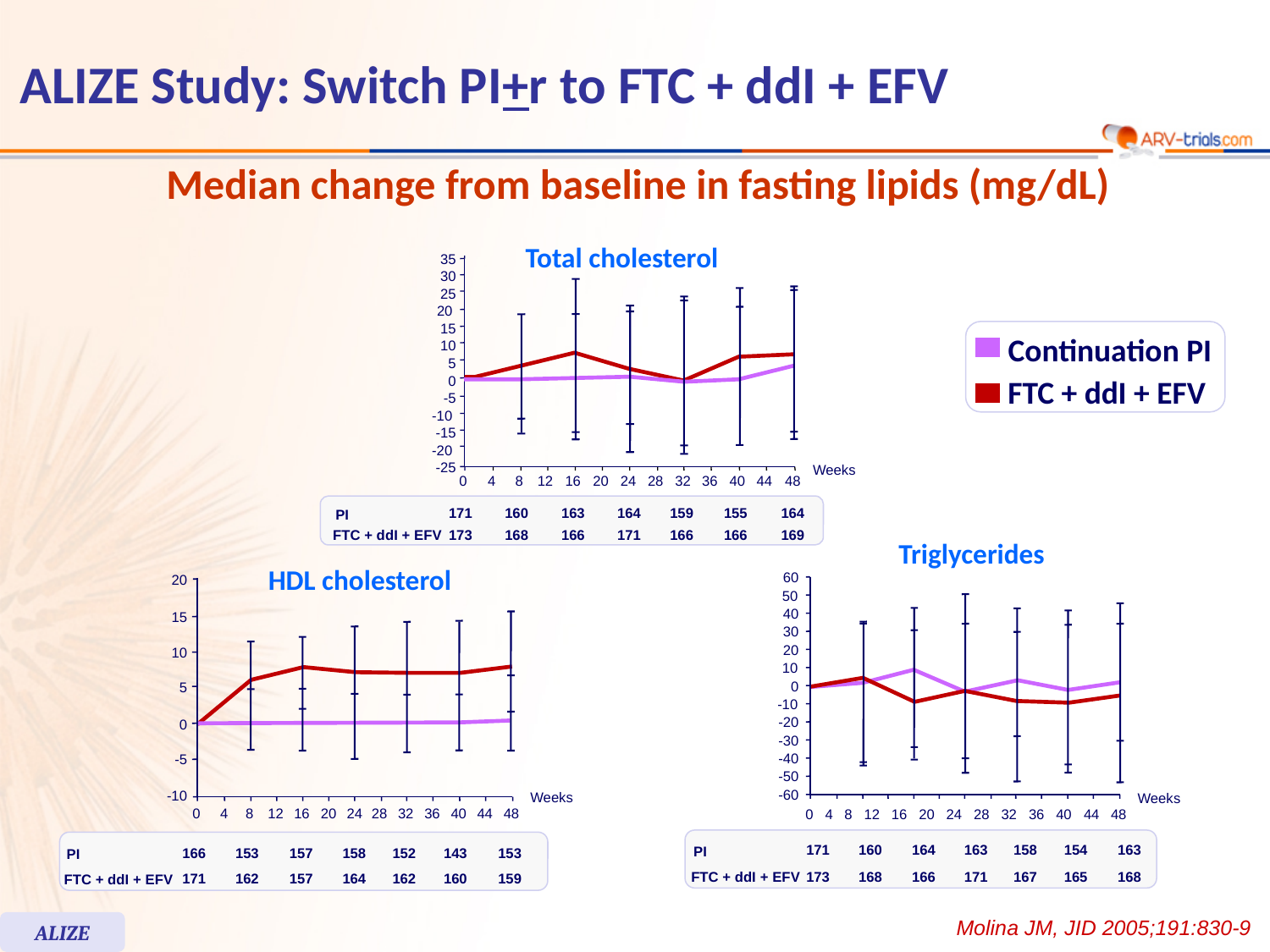

# ALIZE Study: Switch PI+r to FTC + ddI + EFV
Median change from baseline in fasting lipids (mg/dL)
Total cholesterol
35

30

25

20

15

10

5

0

-5

-10

-15

-20

-25

Weeks
0
4
8
12
16
20
24
28
32
36
40
44
48

171
160
163
164
159
155
164
PI
173
168
166
171
166
166
169
FTC + ddI + EFV

Continuation PI

FTC + ddI + EFV

Triglycerides
HDL cholesterol
60

50

40

30

20

10

0

-10

-20

-30

-40

-50

-60

Weeks

0
4
8
12
16
20
24
28
32
36
40
44
48

171
160
164
163
158
154
163
PI
173
168
166
171
167
165
168
FTC + ddI + EFV
20

15

10

5

0

-5

-10
Weeks

0
4
8
12
16
20
24
28
32
36
40
44
48

166
153
157
158
152
143
153
PI
171
162
157
164
162
160
159
FTC + ddI + EFV
Molina JM, JID 2005;191:830-9
ALIZE